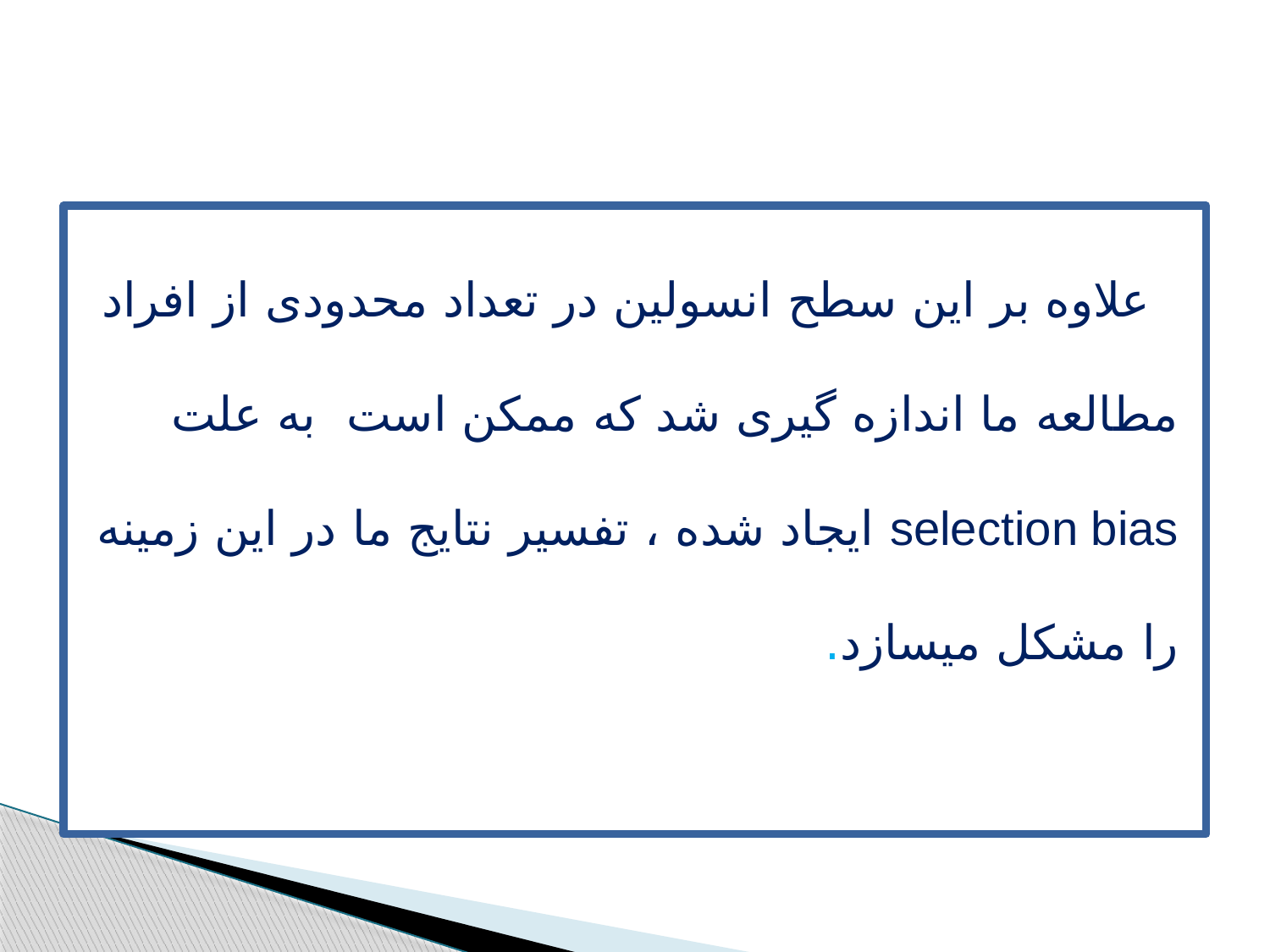

علاوه بر این سطح انسولین در تعداد محدودی از افراد مطالعه ما اندازه گیری شد که ممکن است  به علت selection bias ایجاد شده ، تفسیر نتایج ما در این زمینه را مشکل میسازد.